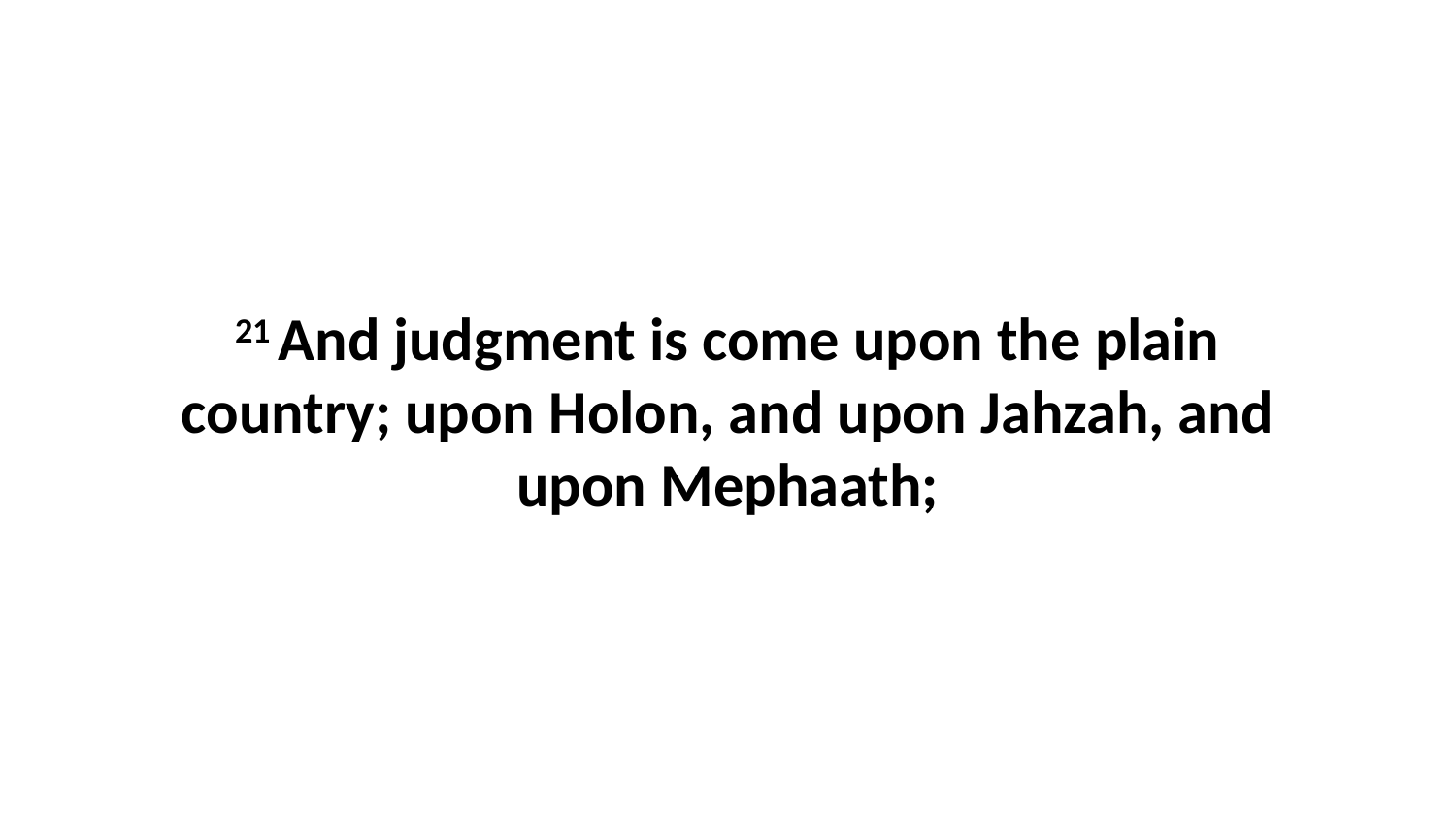

21 And judgment is come upon the plain country; upon Holon, and upon Jahzah, and upon Mephaath;